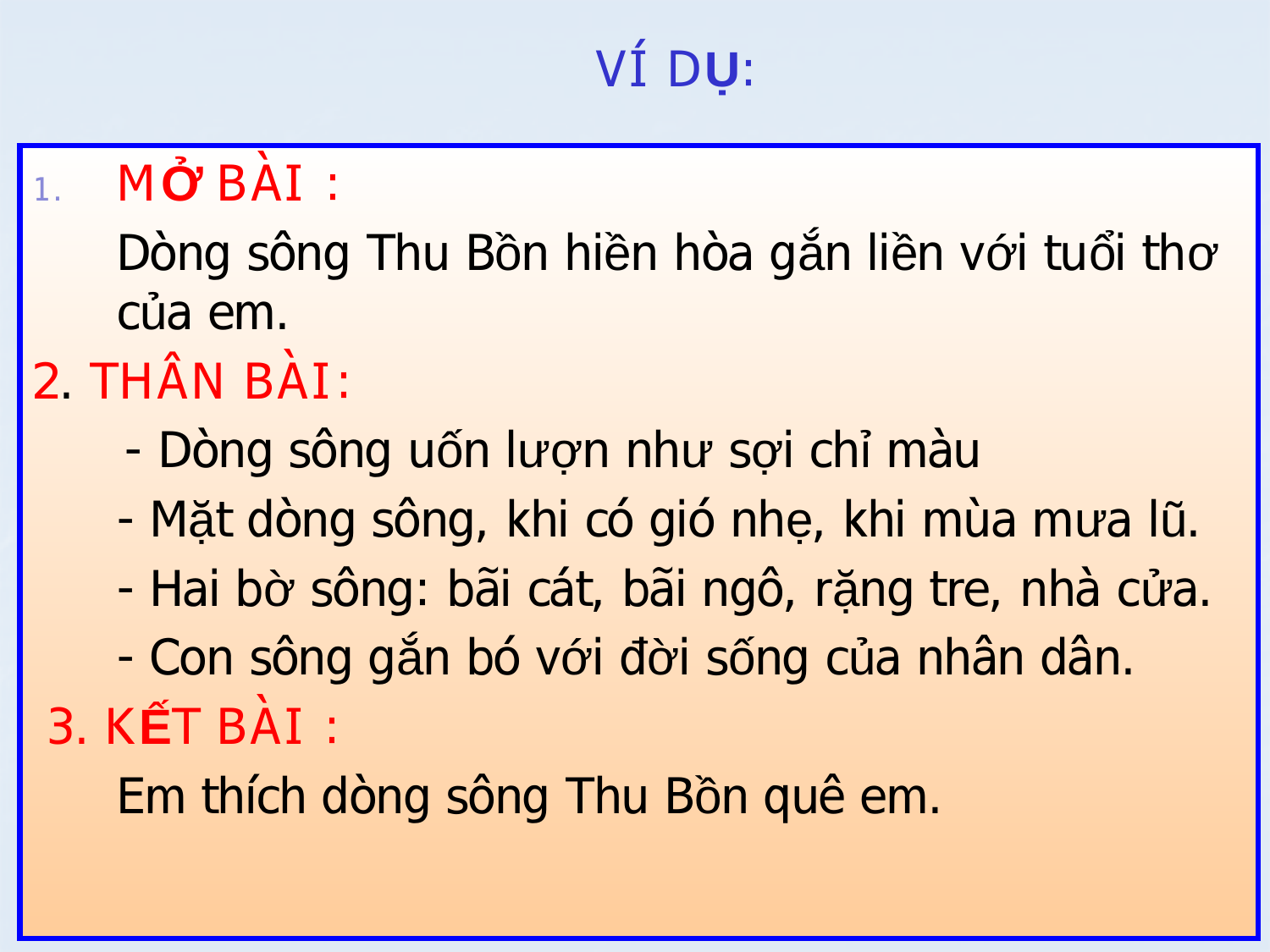

# VÍ DỤ:
MỞ BÀI :
	Dòng sông Thu Bồn hiền hòa gắn liền với tuổi thơ của em.
2. THÂN BÀI:
      - Dòng sông uốn lượn như sợi chỉ màu
   	- Mặt dòng sông, khi có gió nhẹ, khi mùa mưa lũ.
	- Hai bờ sông: bãi cát, bãi ngô, rặng tre, nhà cửa.
	- Con sông gắn bó với đời sống của nhân dân.
 3. KẾT BÀI :
	Em thích dòng sông Thu Bồn quê em.